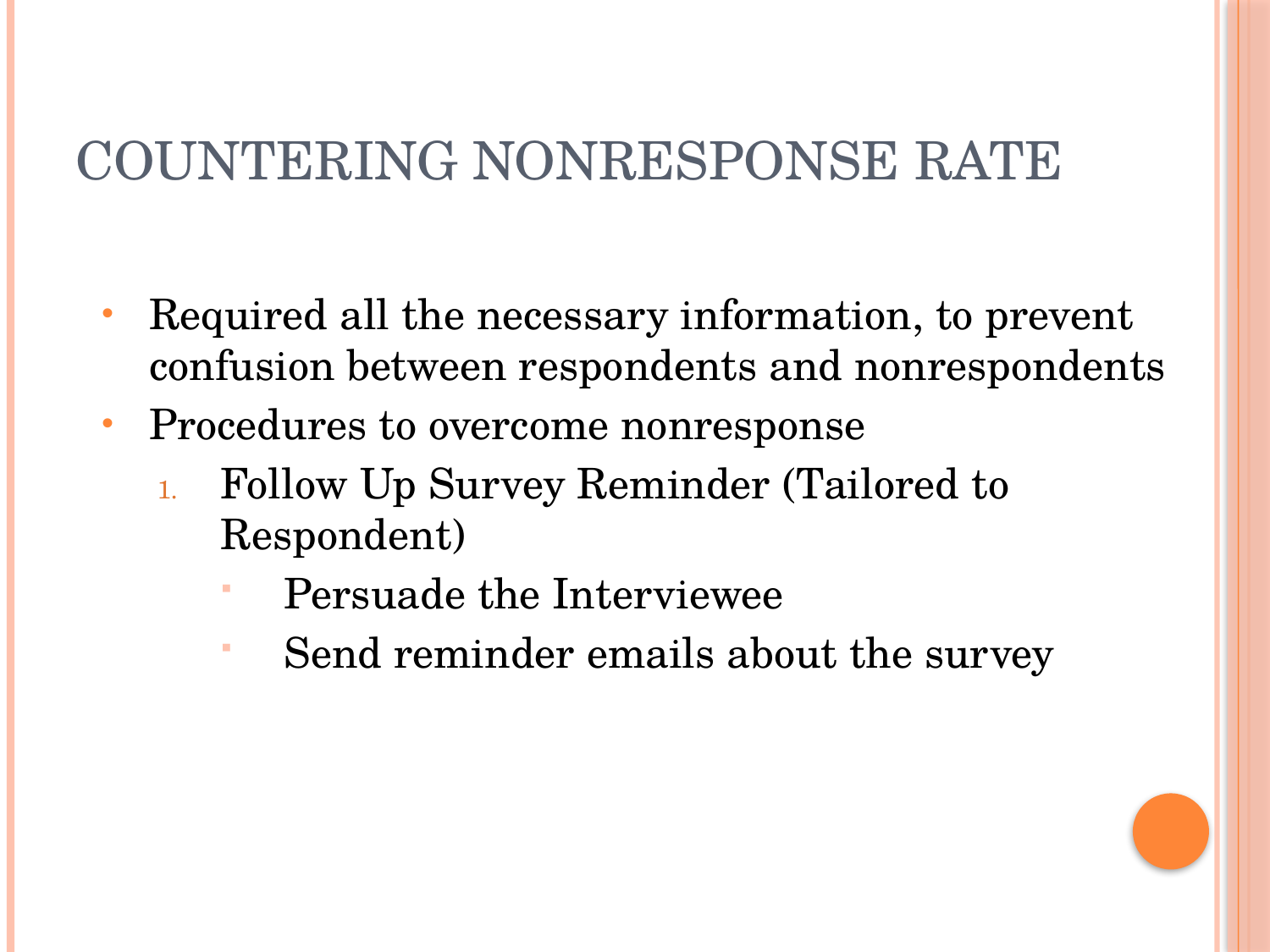

# Countering Nonresponse Rate

Required all the necessary information, to prevent confusion between respondents and nonrespondents
Procedures to overcome nonresponse
Follow Up Survey Reminder (Tailored to Respondent)
Persuade the Interviewee
Send reminder emails about the survey